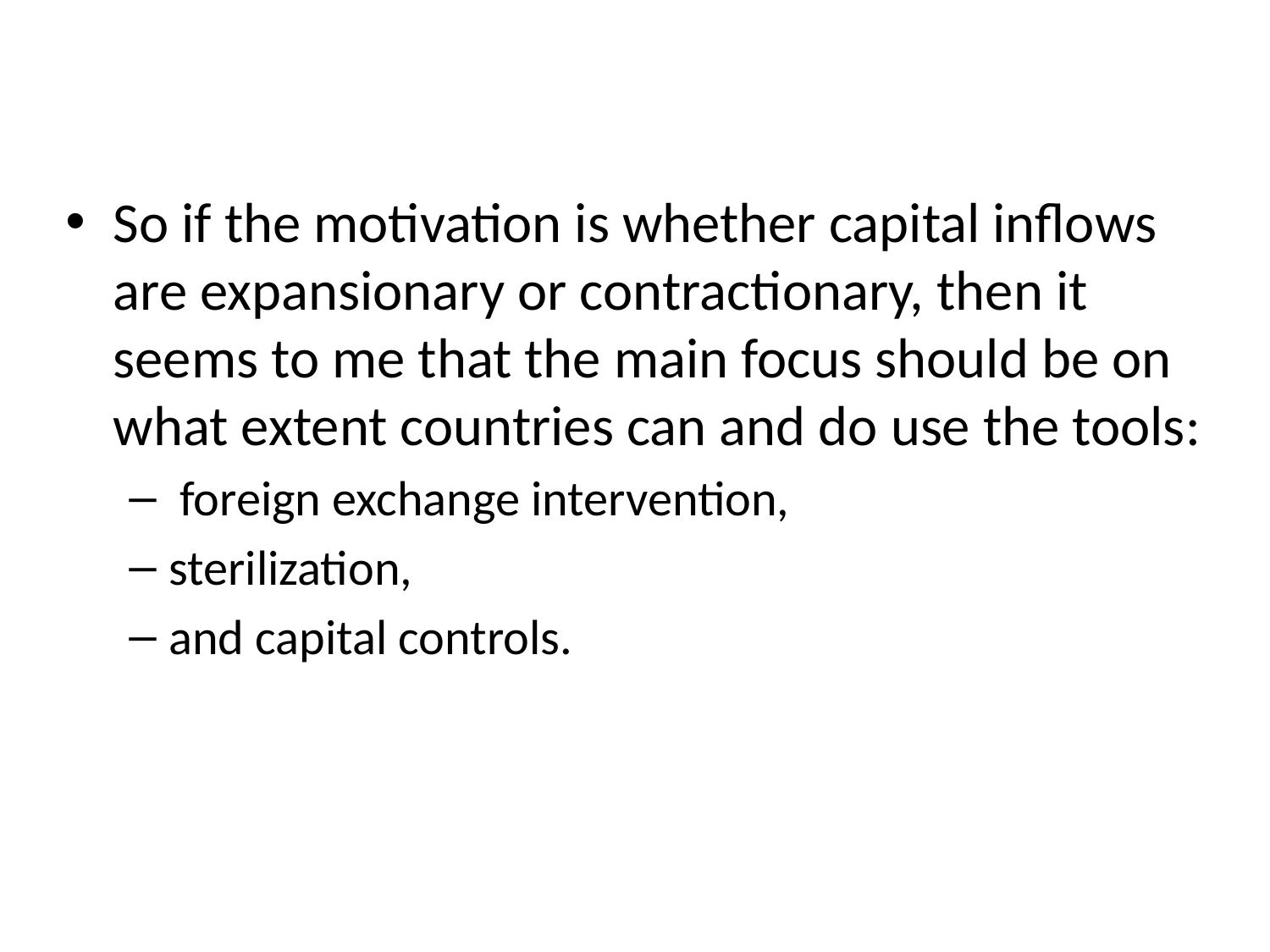

So if the motivation is whether capital inflows are expansionary or contractionary, then it seems to me that the main focus should be on
what extent countries can and do use the tools:
 foreign exchange intervention,
sterilization,
and capital controls.